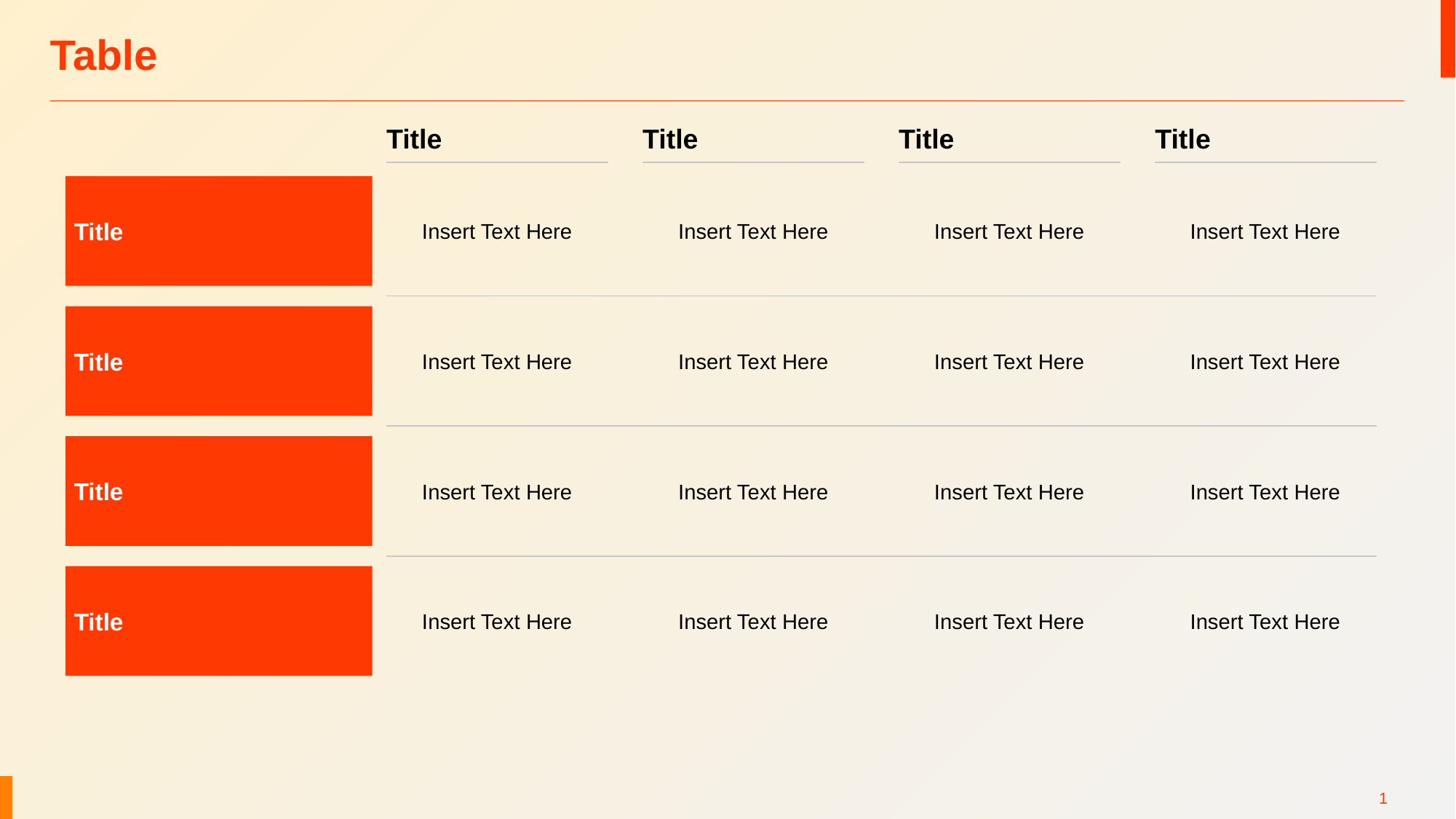

# Table
Title
Title
Title
Title
Title
Insert Text Here
Insert Text Here
Insert Text Here
Insert Text Here
Title
Insert Text Here
Insert Text Here
Insert Text Here
Insert Text Here
Title
Insert Text Here
Insert Text Here
Insert Text Here
Insert Text Here
Title
Insert Text Here
Insert Text Here
Insert Text Here
Insert Text Here
1